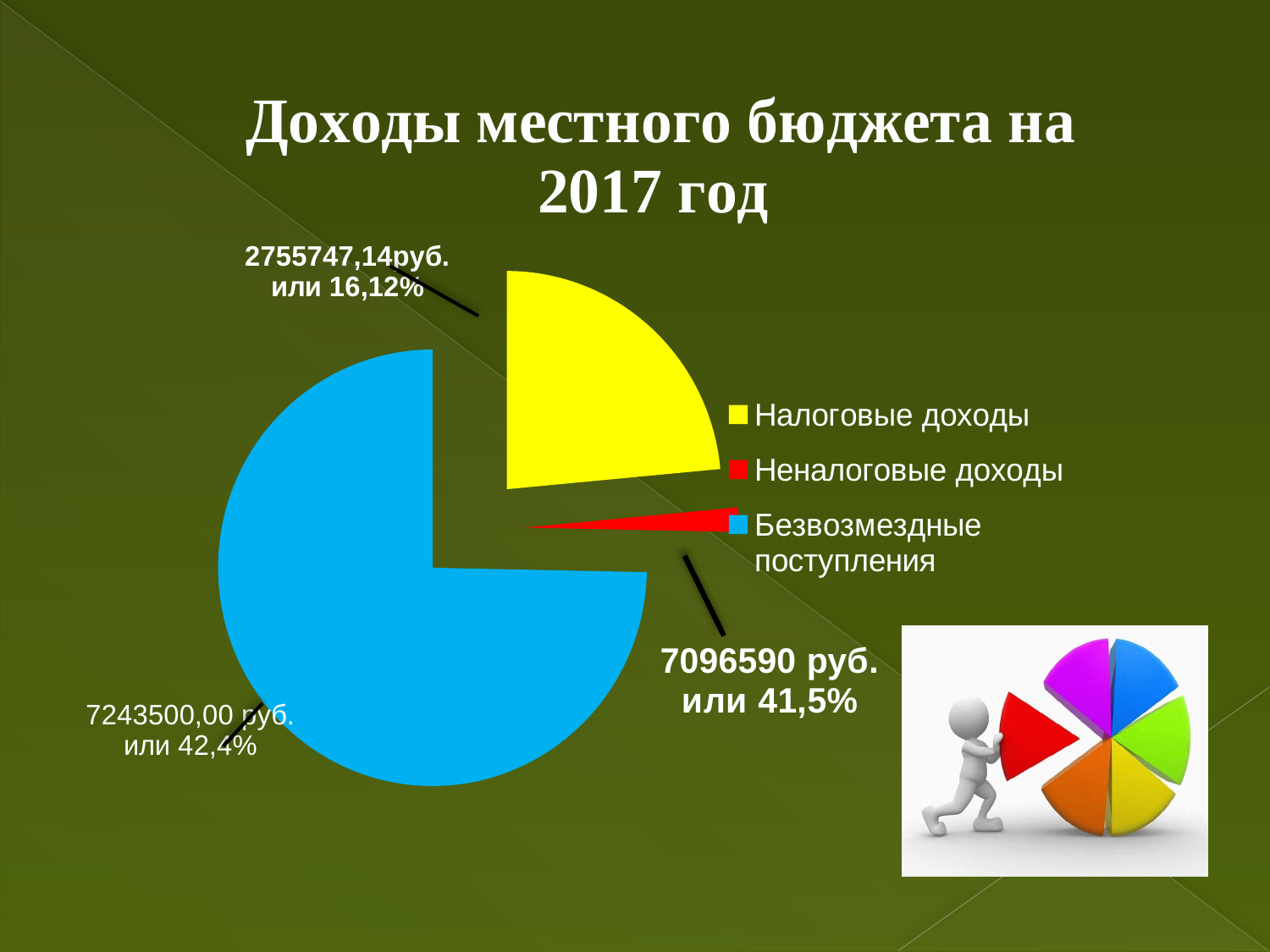

### Chart: Доходы местного бюджета на 2017 год

| Category | Доходы (рубли) |
|---|---|
| Налоговые доходы | 1005272.4500000003 |
| Неналоговые доходы | 76800.0 |
| Безвозмездные поступления | 3190970.0 |